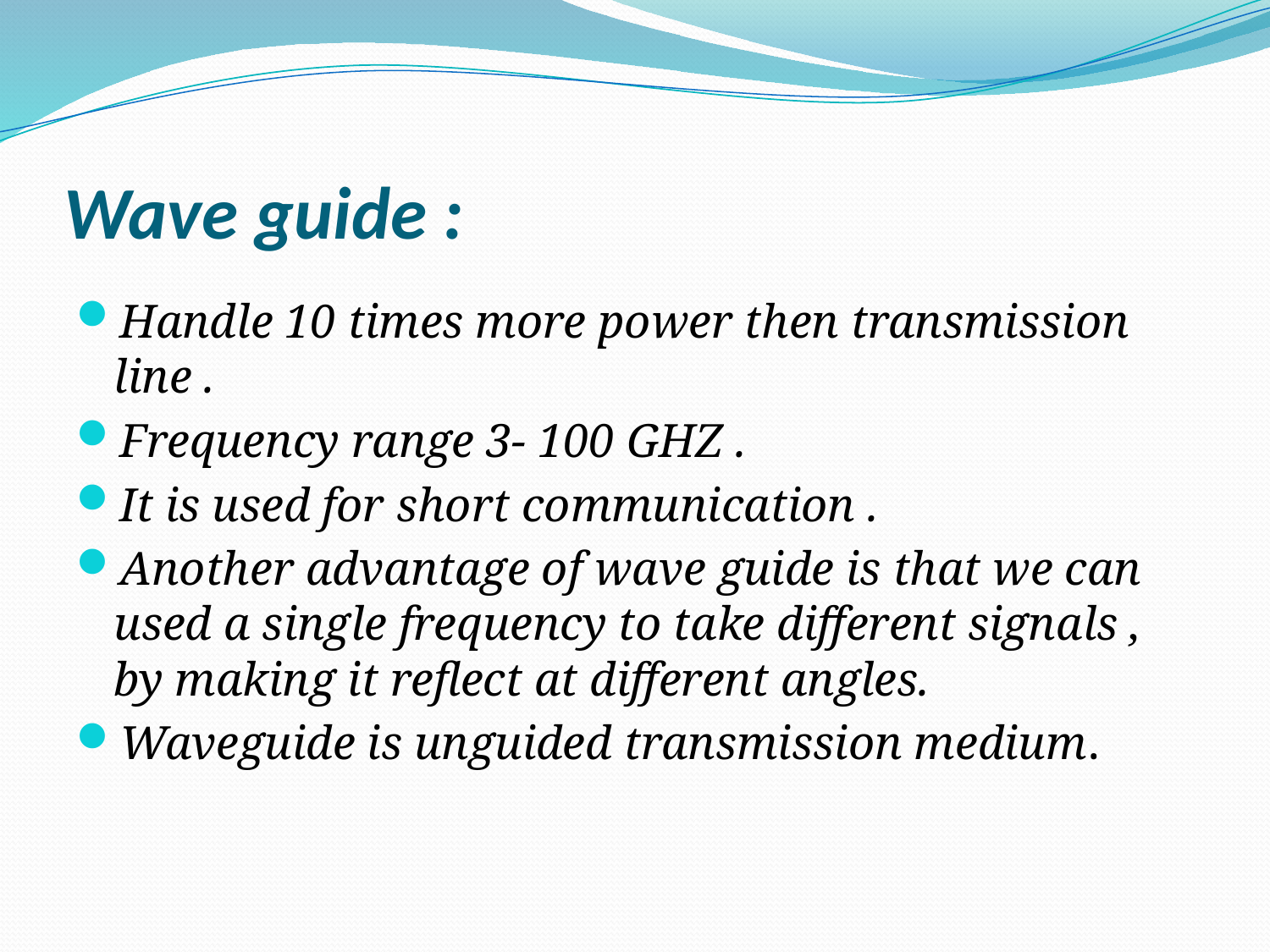

# Wave guide :
Handle 10 times more power then transmission line .
Frequency range 3- 100 GHZ .
It is used for short communication .
Another advantage of wave guide is that we can used a single frequency to take different signals , by making it reflect at different angles.
Waveguide is unguided transmission medium.